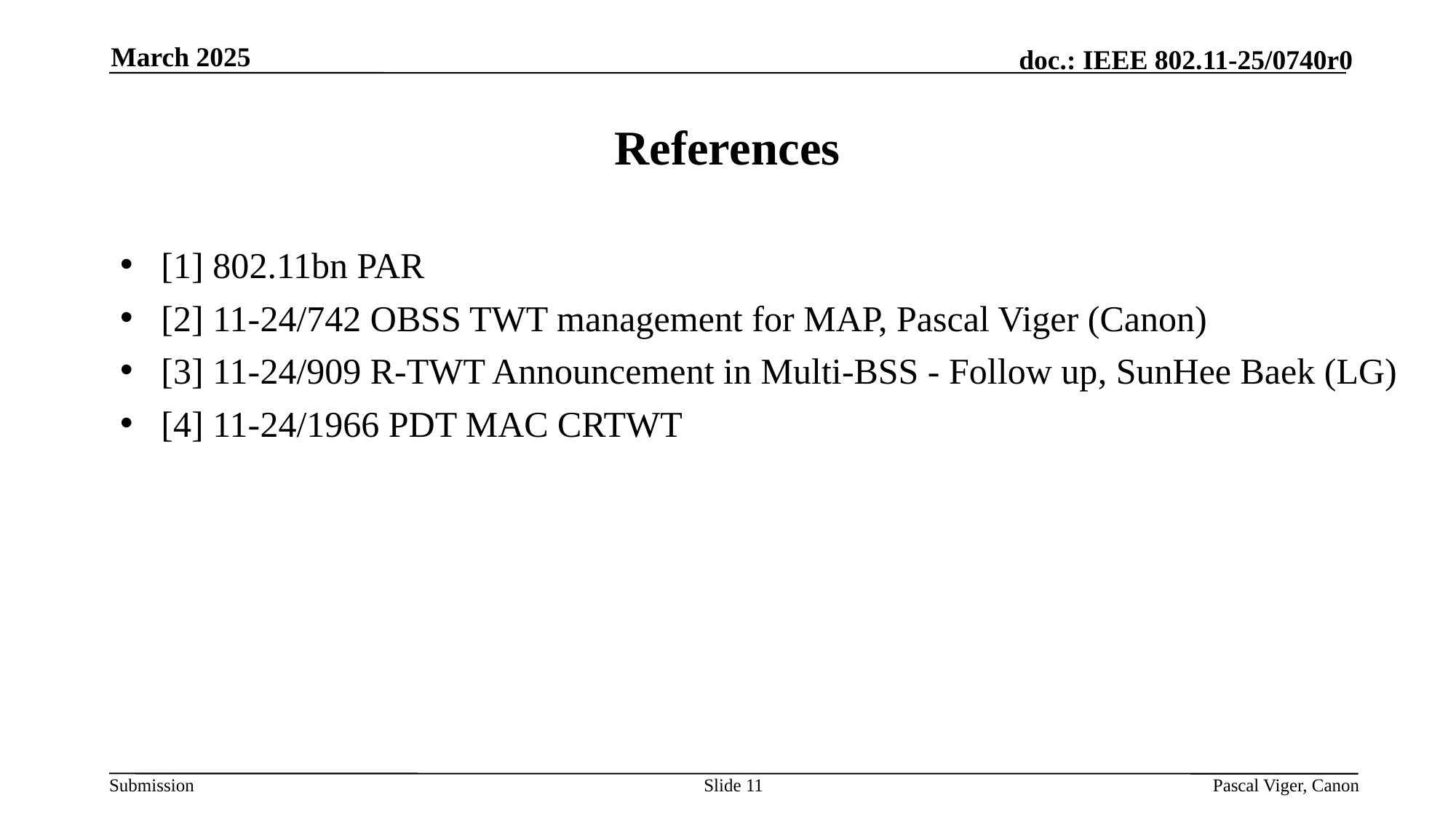

March 2025
# References
[1] 802.11bn PAR
[2] 11-24/742 OBSS TWT management for MAP, Pascal Viger (Canon)
[3] 11-24/909 R-TWT Announcement in Multi-BSS - Follow up, SunHee Baek (LG)
[4] 11-24/1966 PDT MAC CRTWT

Slide 11
Pascal Viger, Canon